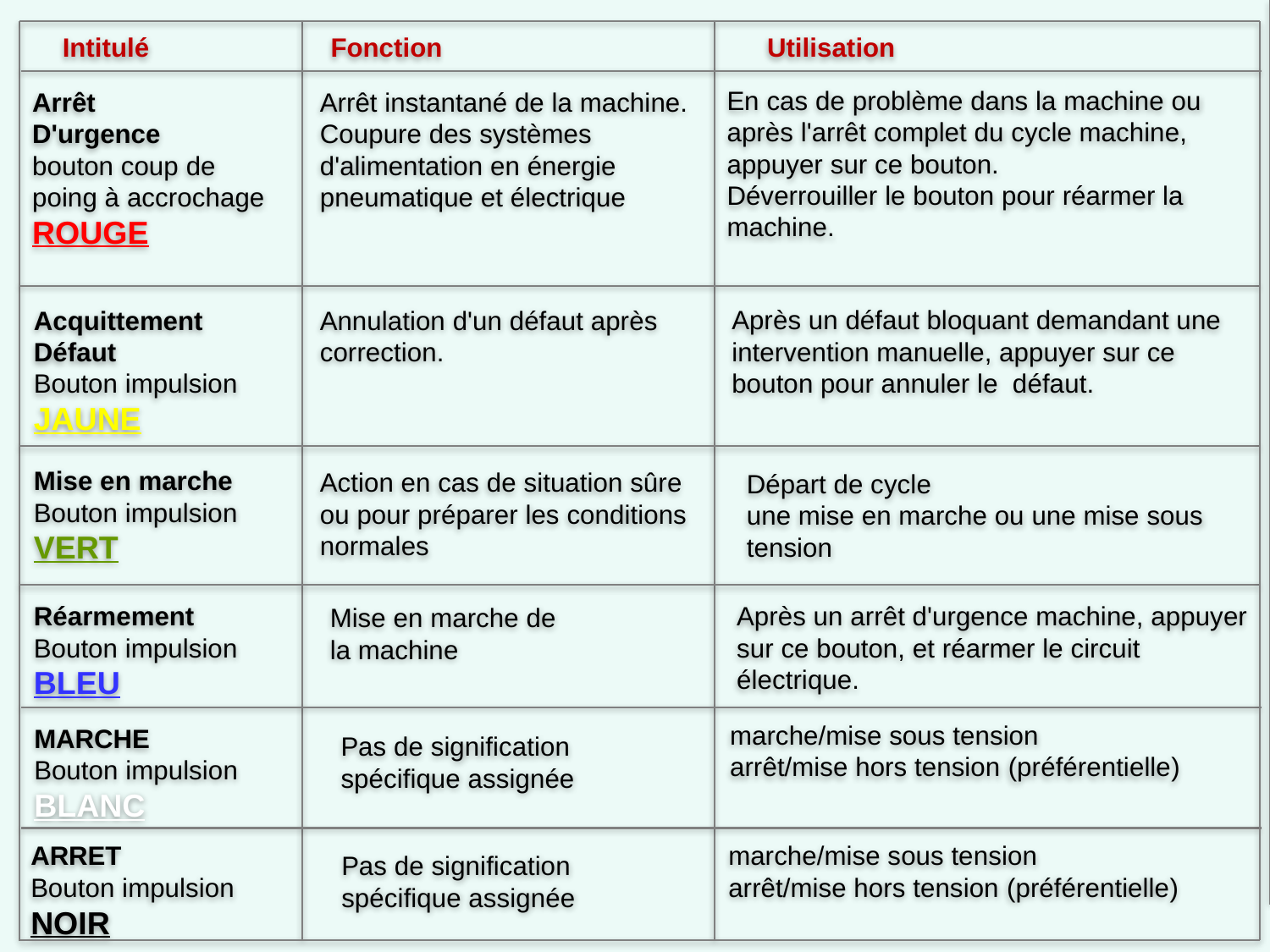

Intitulé
Fonction
Utilisation
En cas de problème dans la machine ou après l'arrêt complet du cycle machine, appuyer sur ce bouton.
Déverrouiller le bouton pour réarmer la machine.
Arrêt
D'urgence
bouton coup de
poing à accrochage
ROUGE
Arrêt instantané de la machine.
Coupure des systèmes
d'alimentation en énergie
pneumatique et électrique
Après un défaut bloquant demandant une intervention manuelle, appuyer sur ce bouton pour annuler le  défaut.
Annulation d'un défaut après
correction.
Acquittement
Défaut
Bouton impulsion
JAUNE
Mise en marche
Bouton impulsion
VERT
Action en cas de situation sûre ou pour préparer les conditions normales
Départ de cycle
une mise en marche ou une mise sous tension
Réarmement
Bouton impulsion
BLEU
Après un arrêt d'urgence machine, appuyer sur ce bouton, et réarmer le circuit électrique.
Mise en marche de
la machine
marche/mise sous tension
arrêt/mise hors tension (préférentielle)
MARCHE
Bouton impulsion
BLANC
Pas de signification
spécifique assignée
ARRET
Bouton impulsion
NOIR
marche/mise sous tension
arrêt/mise hors tension (préférentielle)
Pas de signification
spécifique assignée